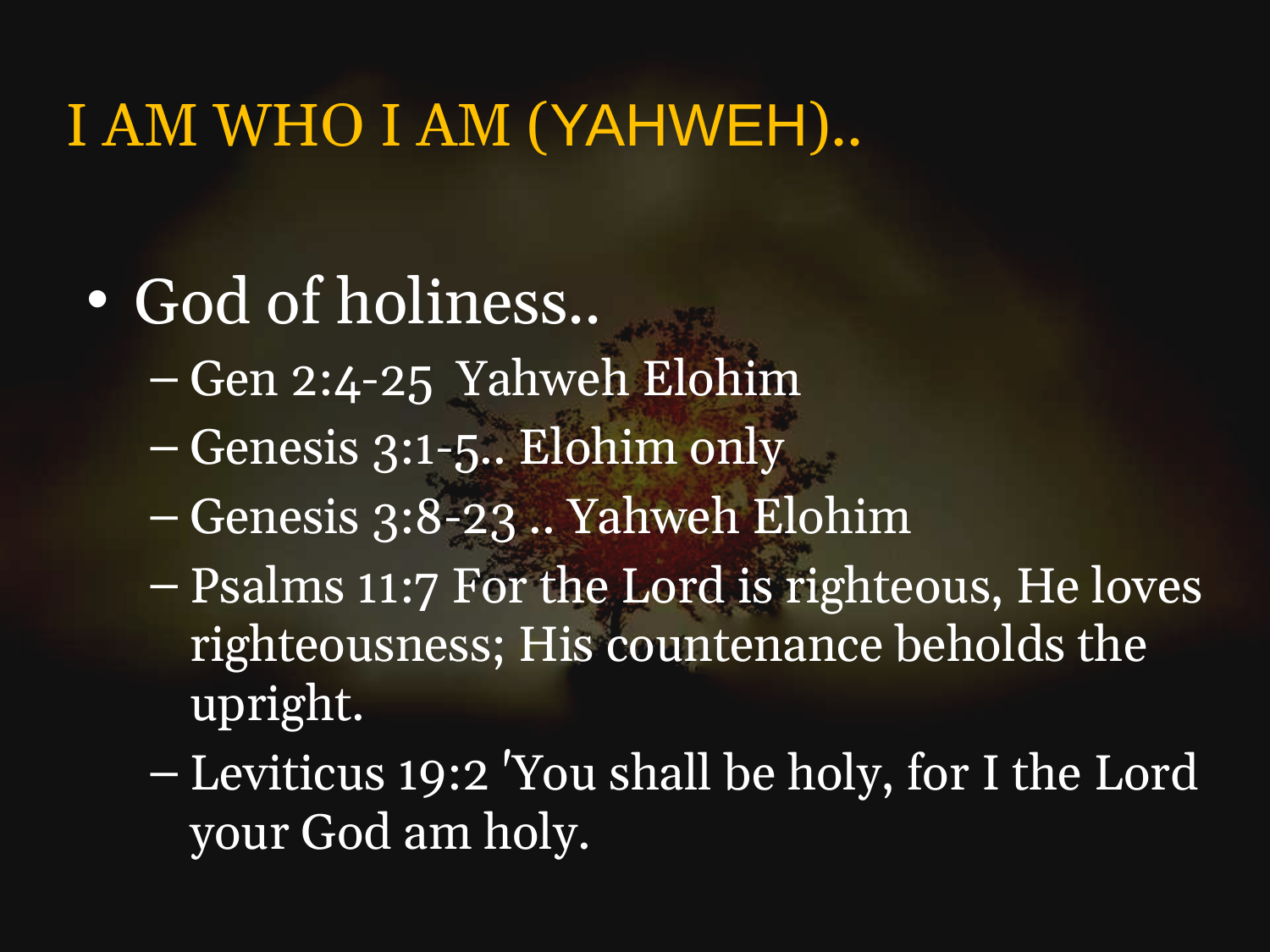

# I AM WHO I AM (YAHWEH)..
God of holiness..
Gen 2:4-25  Yahweh Elohim
Genesis 3:1-5.. Elohim only
Genesis 3:8-23 .. Yahweh Elohim
Psalms 11:7 For the Lord is righteous, He loves righteousness; His countenance beholds the upright.
Leviticus 19:2 'You shall be holy, for I the Lord your God am holy.